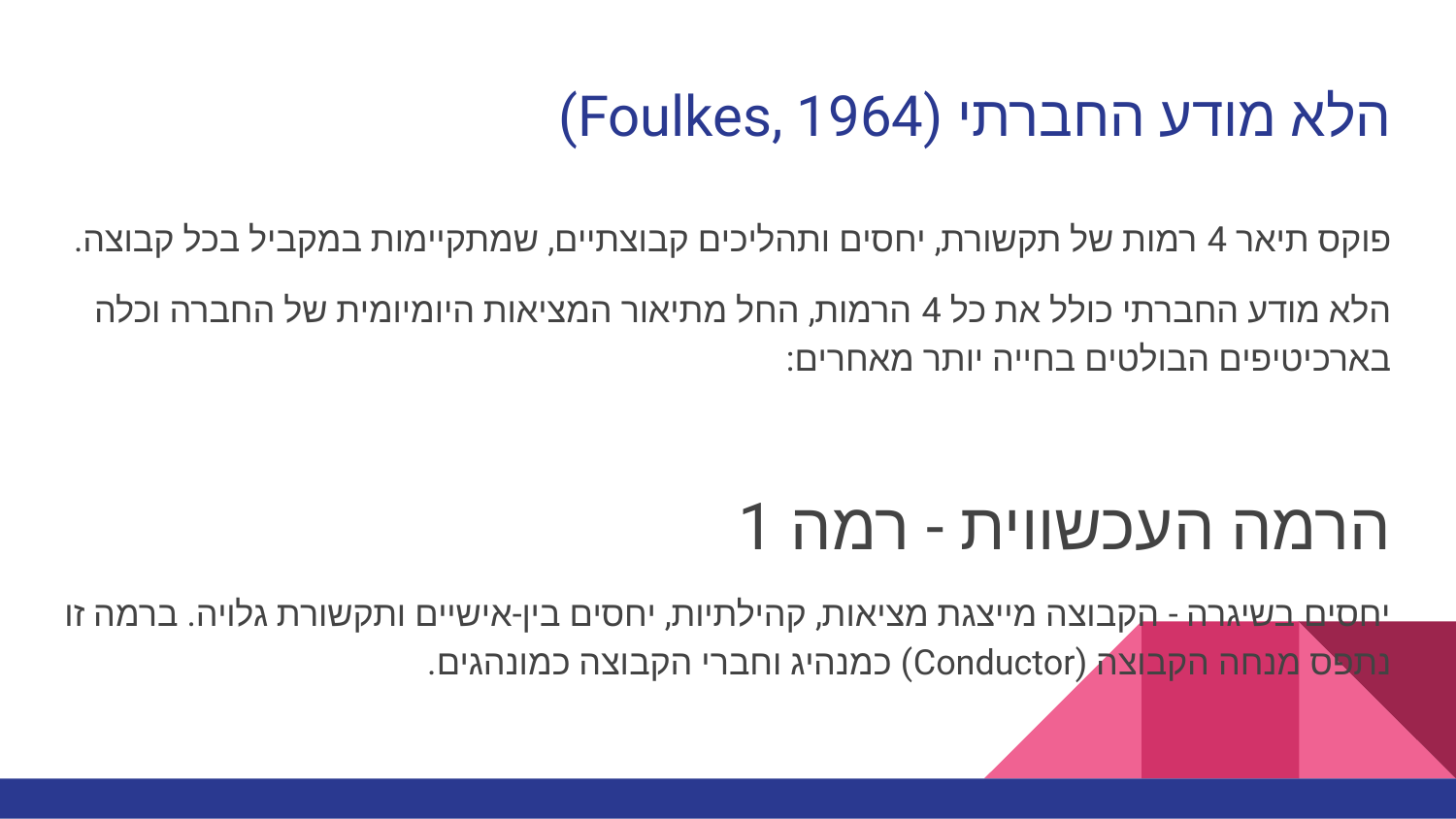

# הלא מודע החברתי (Foulkes, 1964)

פוקס תיאר 4 רמות של תקשורת, יחסים ותהליכים קבוצתיים, שמתקיימות במקביל בכל קבוצה.
הלא מודע החברתי כולל את כל 4 הרמות, החל מתיאור המציאות היומיומית של החברה וכלה בארכיטיפים הבולטים בחייה יותר מאחרים:

הרמה העכשווית - רמה 1
יחסים בשיגרה - הקבוצה מייצגת מציאות, קהילתיות, יחסים בין-אישיים ותקשורת גלויה. ברמה זו נתפס מנחה הקבוצה (Conductor) כמנהיג וחברי הקבוצה כמונהגים.